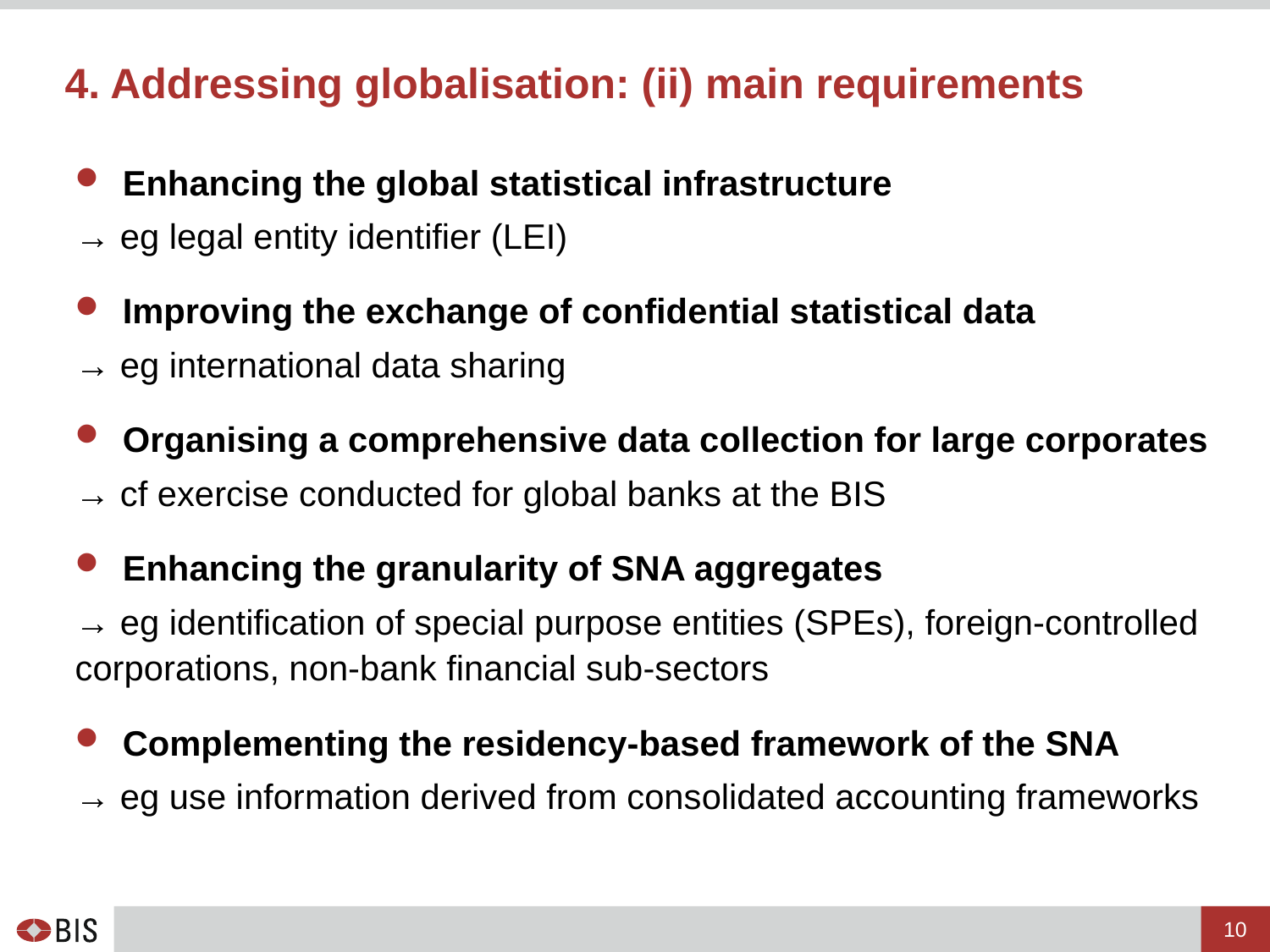

# 4. Addressing globalisation: (ii) main requirements
Enhancing the global statistical infrastructure
→ eg legal entity identifier (LEI)

Improving the exchange of confidential statistical data
→ eg international data sharing

Organising a comprehensive data collection for large corporates
→ cf exercise conducted for global banks at the BIS

Enhancing the granularity of SNA aggregates
→ eg identification of special purpose entities (SPEs), foreign-controlled corporations, non-bank financial sub-sectors

Complementing the residency-based framework of the SNA
→ eg use information derived from consolidated accounting frameworks

10